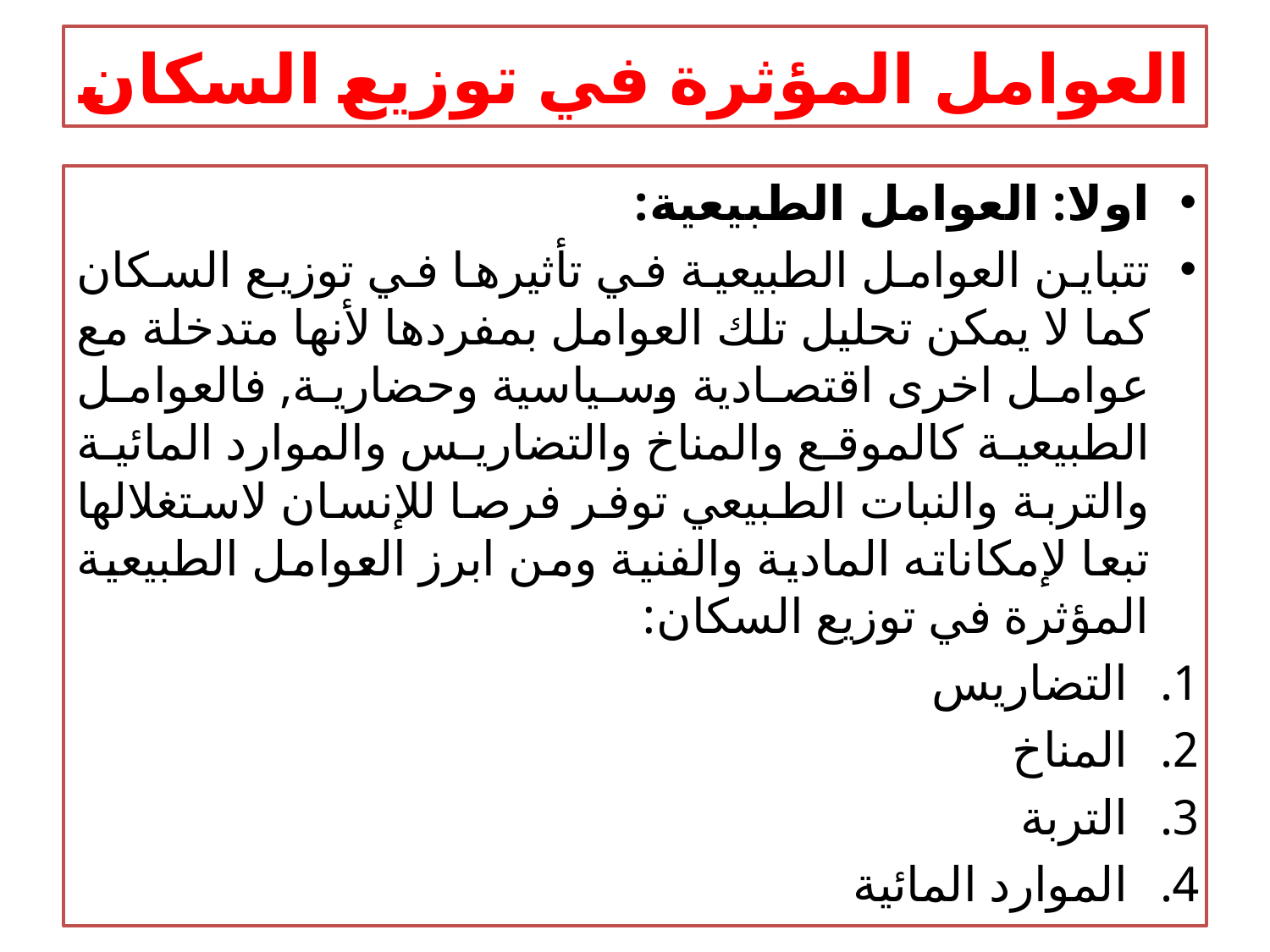

# العوامل المؤثرة في توزيع السكان
اولا: العوامل الطبيعية:
تتباين العوامل الطبيعية في تأثيرها في توزيع السكان كما لا يمكن تحليل تلك العوامل بمفردها لأنها متدخلة مع عوامل اخرى اقتصادية وسياسية وحضارية, فالعوامل الطبيعية كالموقع والمناخ والتضاريس والموارد المائية والتربة والنبات الطبيعي توفر فرصا للإنسان لاستغلالها تبعا لإمكاناته المادية والفنية ومن ابرز العوامل الطبيعية المؤثرة في توزيع السكان:
التضاريس
المناخ
التربة
الموارد المائية